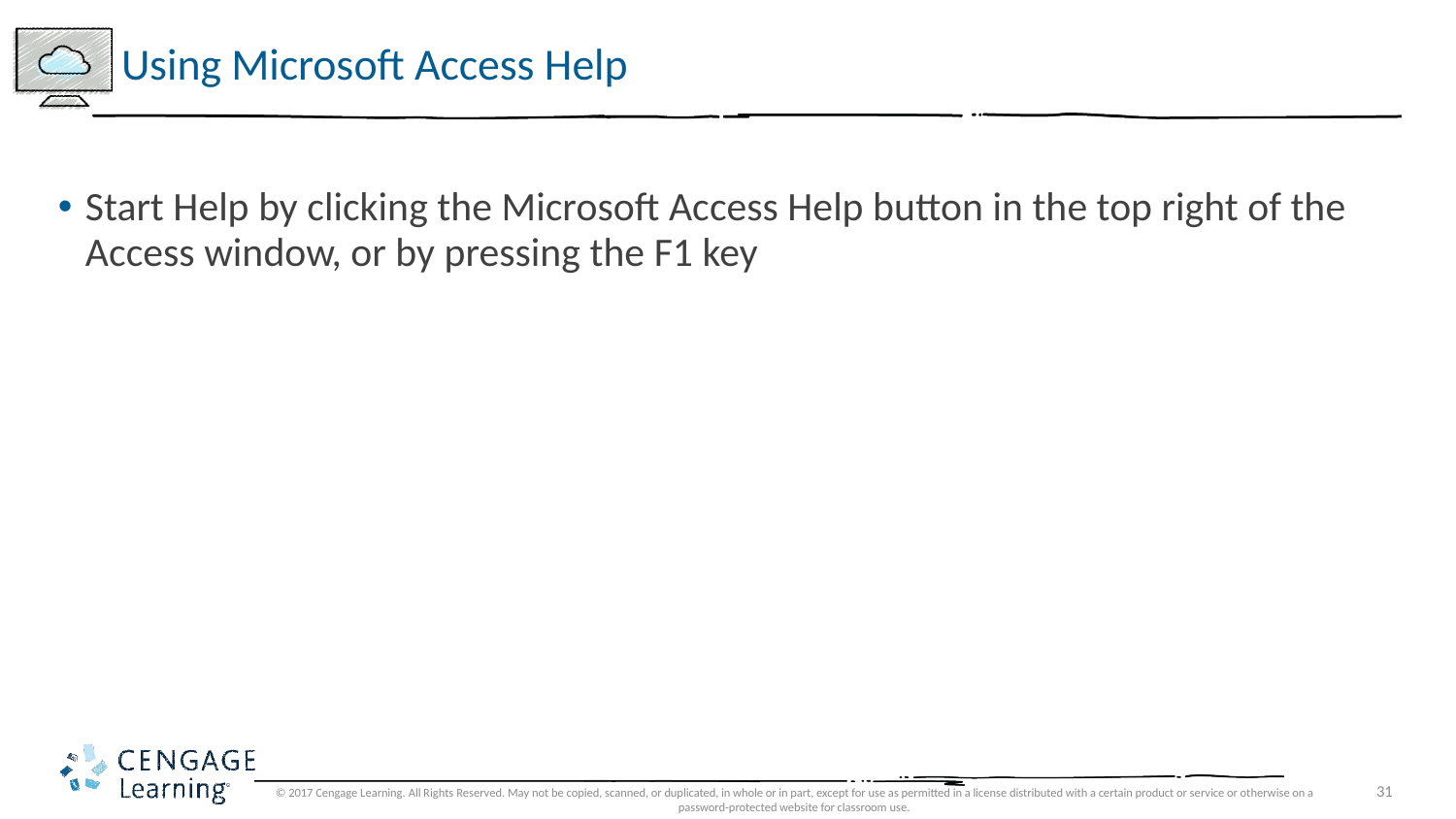

# Using Microsoft Access Help
Start Help by clicking the Microsoft Access Help button in the top right of the Access window, or by pressing the F1 key
© 2017 Cengage Learning. All Rights Reserved. May not be copied, scanned, or duplicated, in whole or in part, except for use as permitted in a license distributed with a certain product or service or otherwise on a password-protected website for classroom use.